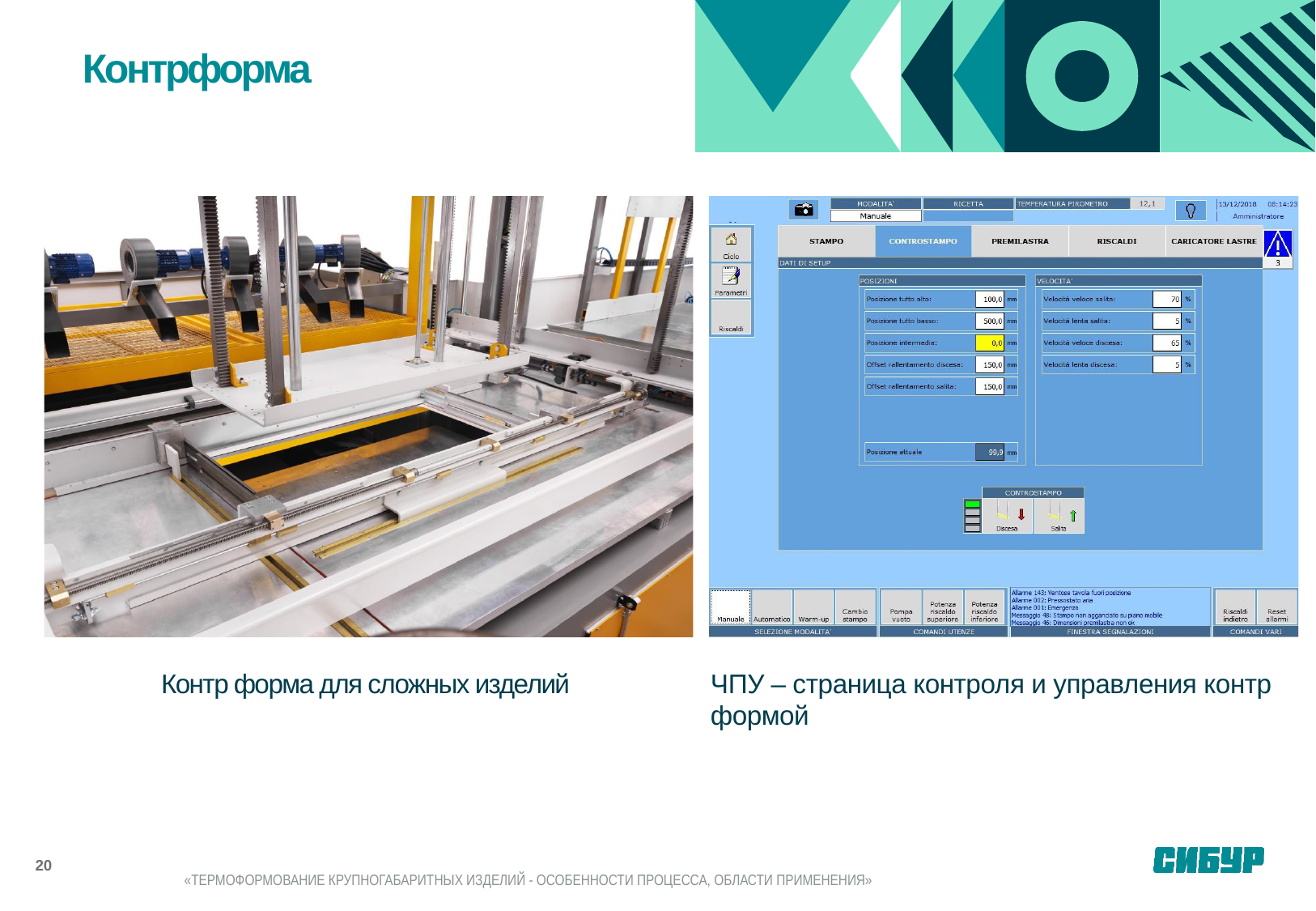

Контрформа

Контр форма для сложных изделий
ЧПУ – страница контроля и управления контр формой
20
«ТЕРМОФОРМОВАНИЕ КРУПНОГАБАРИТНЫХ ИЗДЕЛИЙ - ОСОБЕННОСТИ ПРОЦЕССА, ОБЛАСТИ ПРИМЕНЕНИЯ»